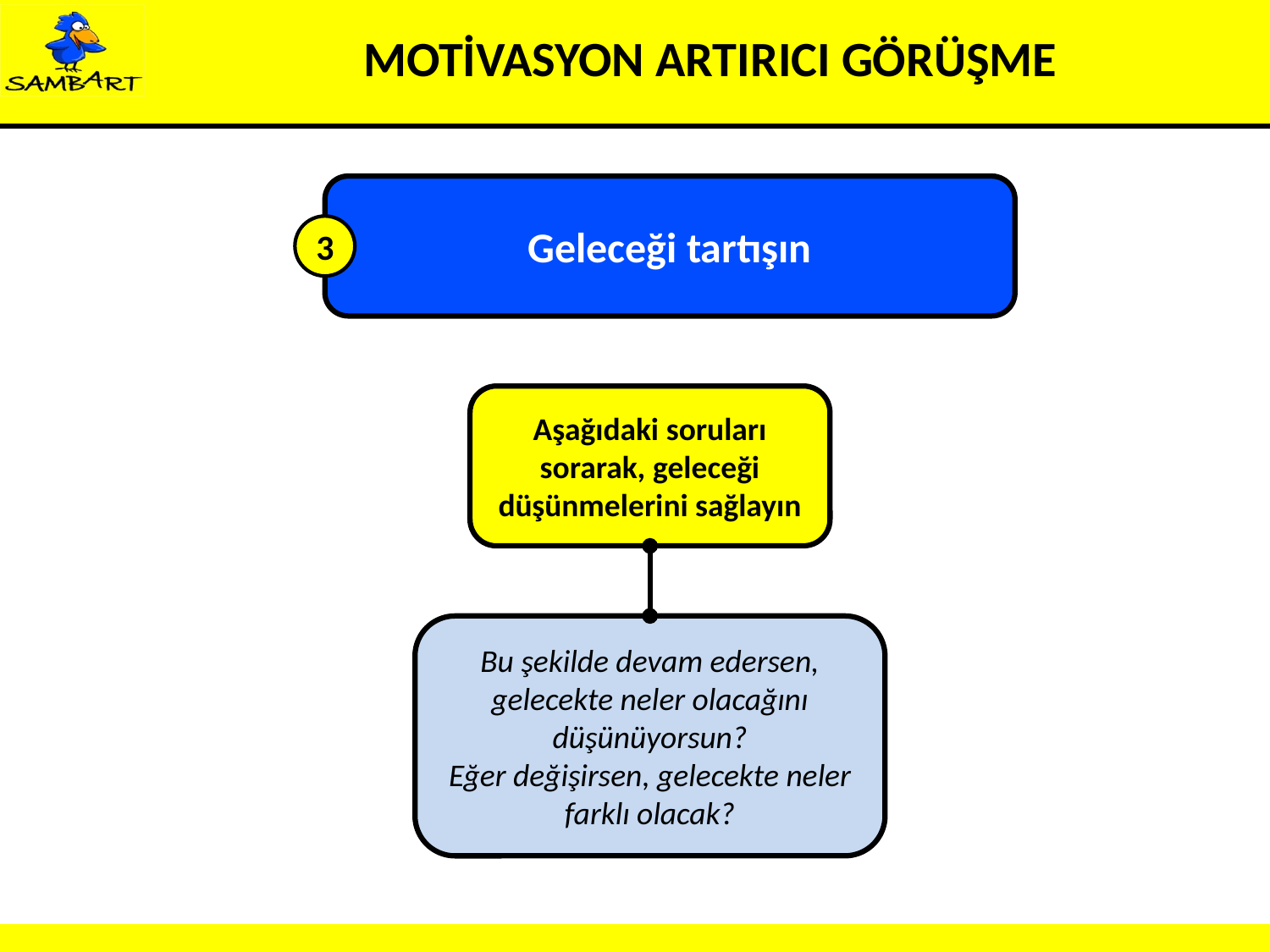

# MOTİVASYON ARTIRICI GÖRÜŞME
Geleceği tartışın
3
Aşağıdaki soruları sorarak, geleceği düşünmelerini sağlayın
Bu şekilde devam edersen, gelecekte neler olacağını düşünüyorsun?
Eğer değişirsen, gelecekte neler farklı olacak?